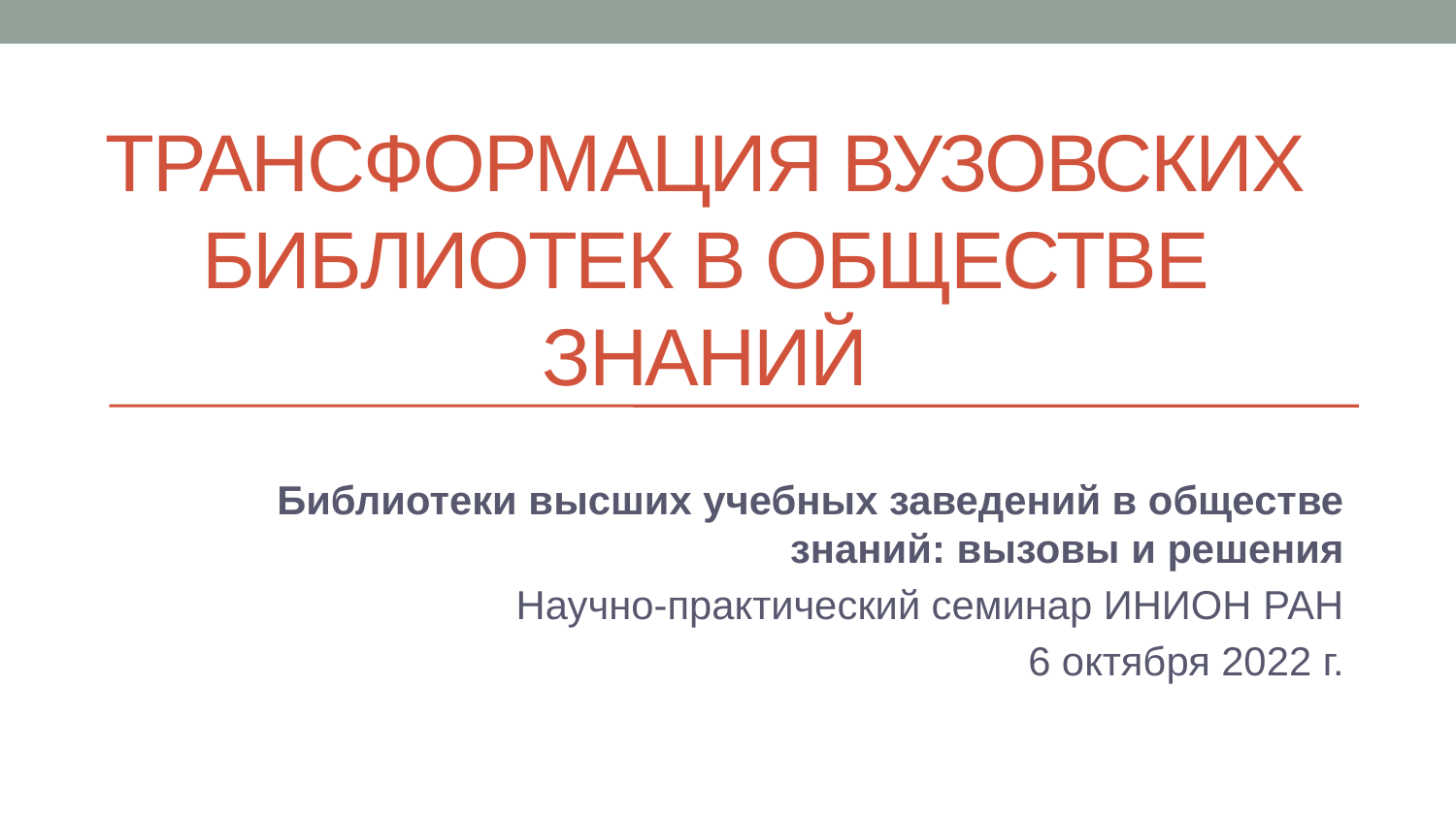

# Трансформация вузовских библиотек в обществе знаний
Библиотеки высших учебных заведений в обществе знаний: вызовы и решения
Научно-практический семинар ИНИОН РАН
6 октября 2022 г.